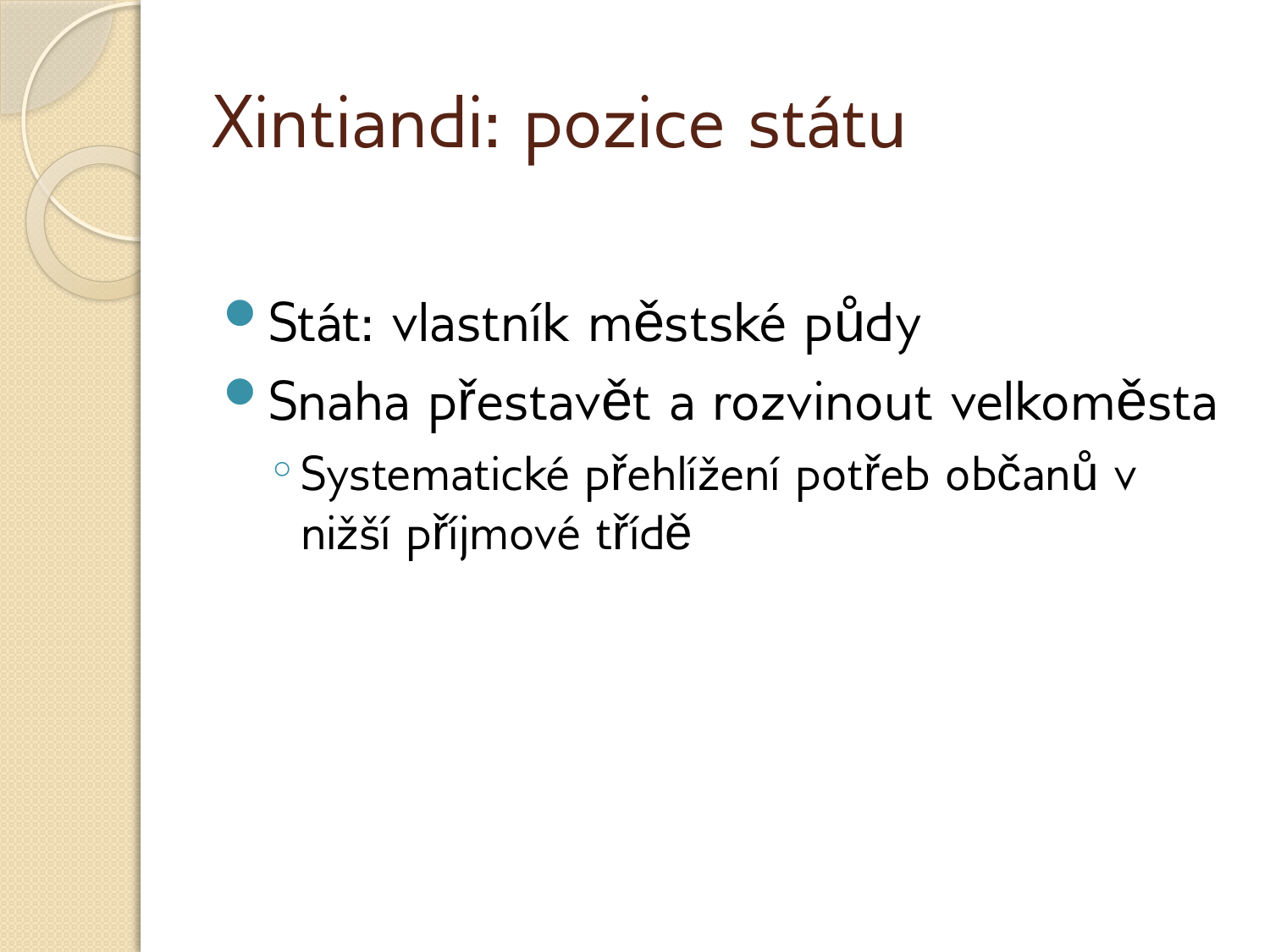

# Xintiandi: pozice státu

Stát: vlastník městské půdy
Snaha přestavět a rozvinout velkoměsta
Systematické přehlížení potřeb občanů v nižší příjmové třídě